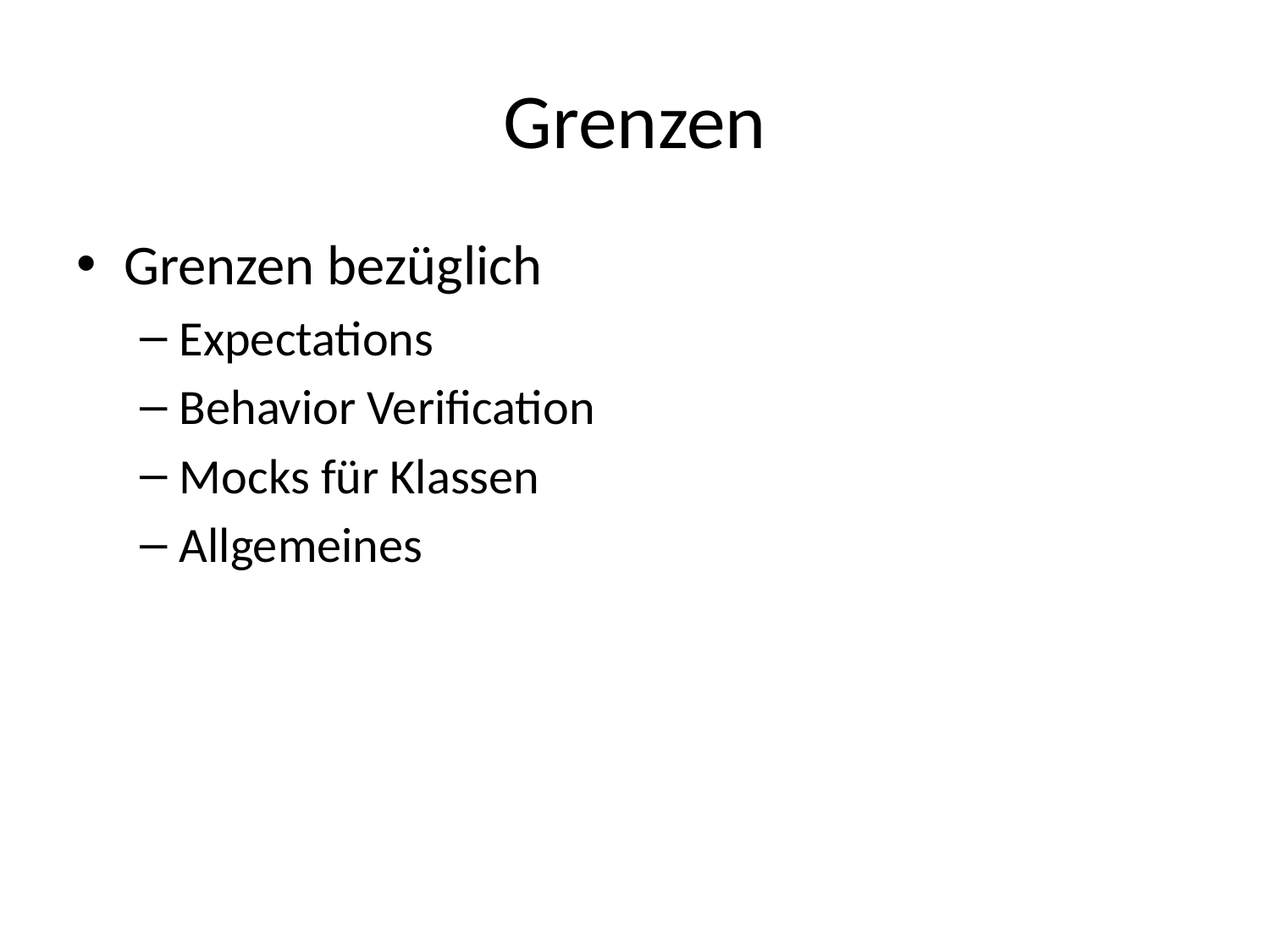

# Grenzen
Grenzen bezüglich
Expectations
Behavior Verification
Mocks für Klassen
Allgemeines